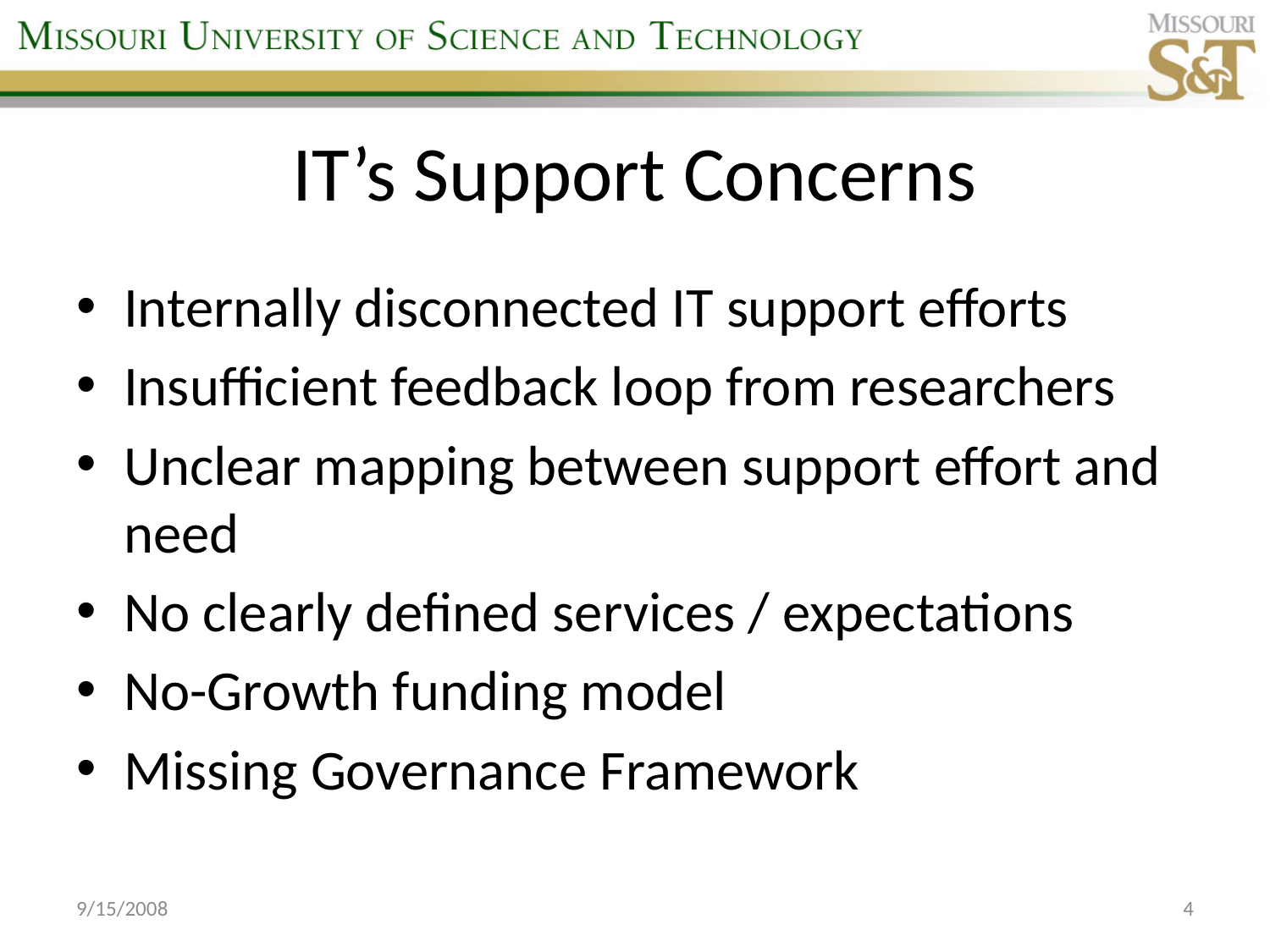

# IT’s Support Concerns
Internally disconnected IT support efforts
Insufficient feedback loop from researchers
Unclear mapping between support effort and need
No clearly defined services / expectations
No-Growth funding model
Missing Governance Framework
9/15/2008
4